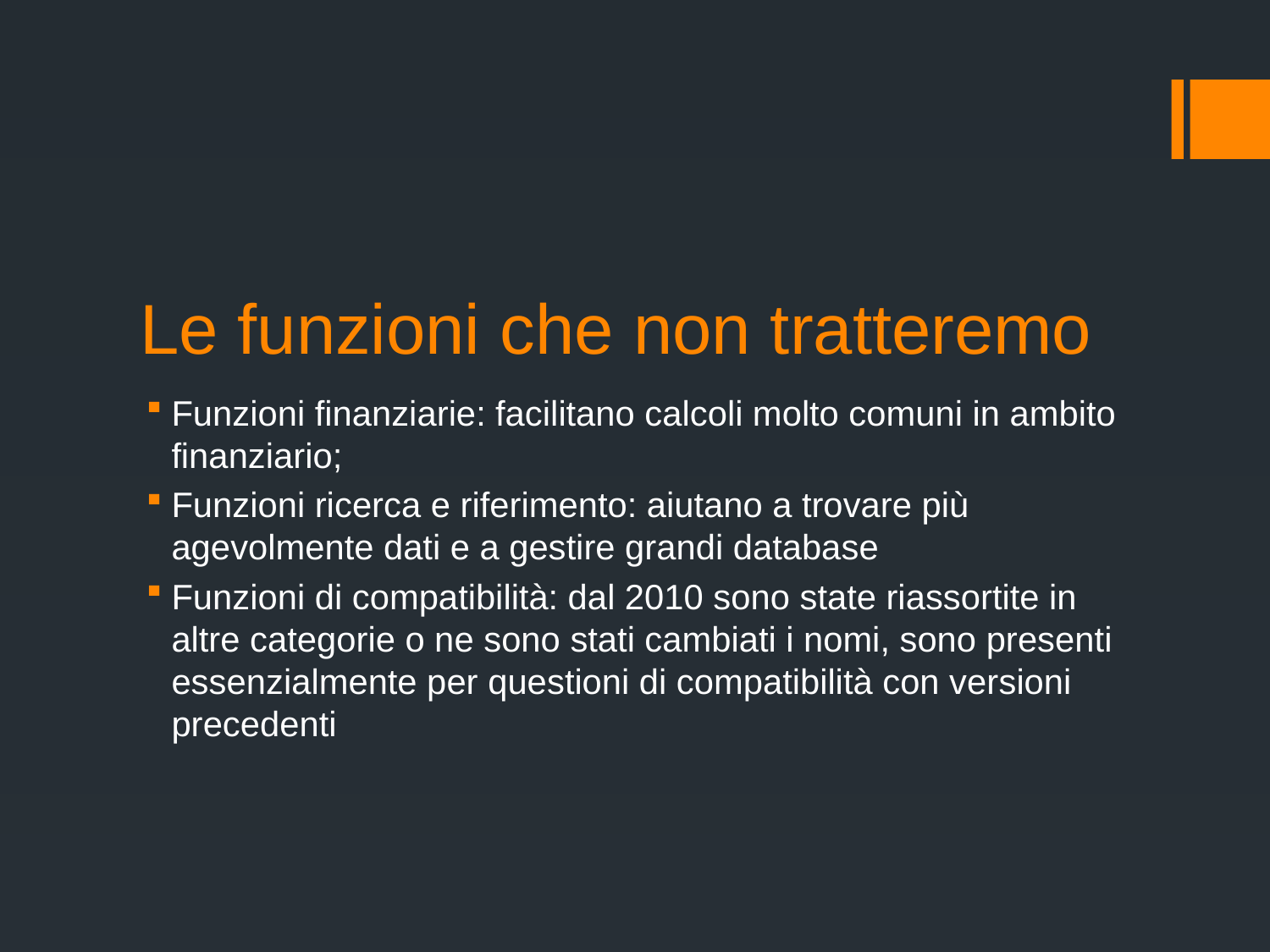

# Le funzioni che non tratteremo
Funzioni finanziarie: facilitano calcoli molto comuni in ambito finanziario;
Funzioni ricerca e riferimento: aiutano a trovare più agevolmente dati e a gestire grandi database
Funzioni di compatibilità: dal 2010 sono state riassortite in altre categorie o ne sono stati cambiati i nomi, sono presenti essenzialmente per questioni di compatibilità con versioni precedenti